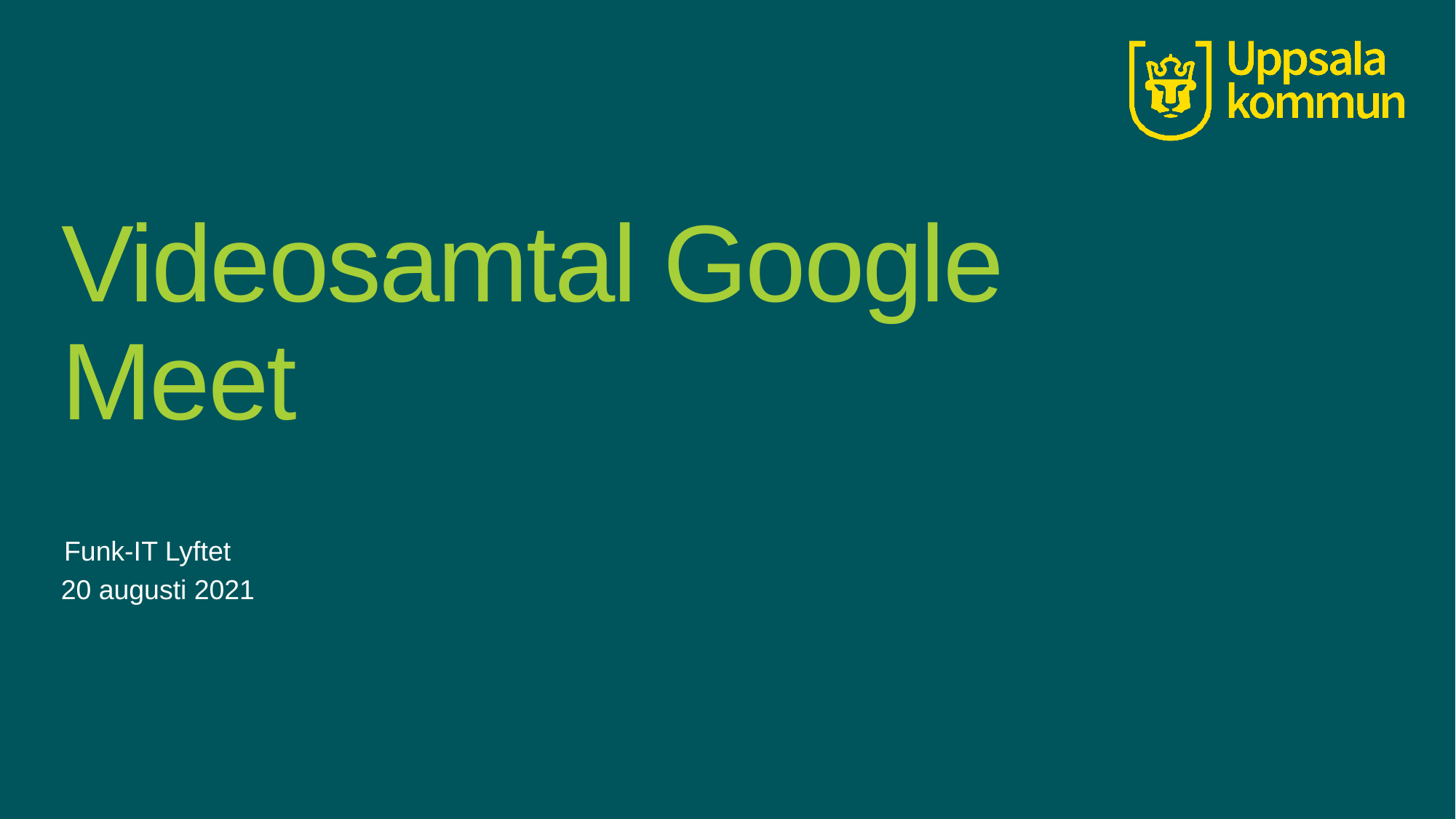

# Videosamtal Google Meet
Funk-IT Lyftet
20 augusti 2021